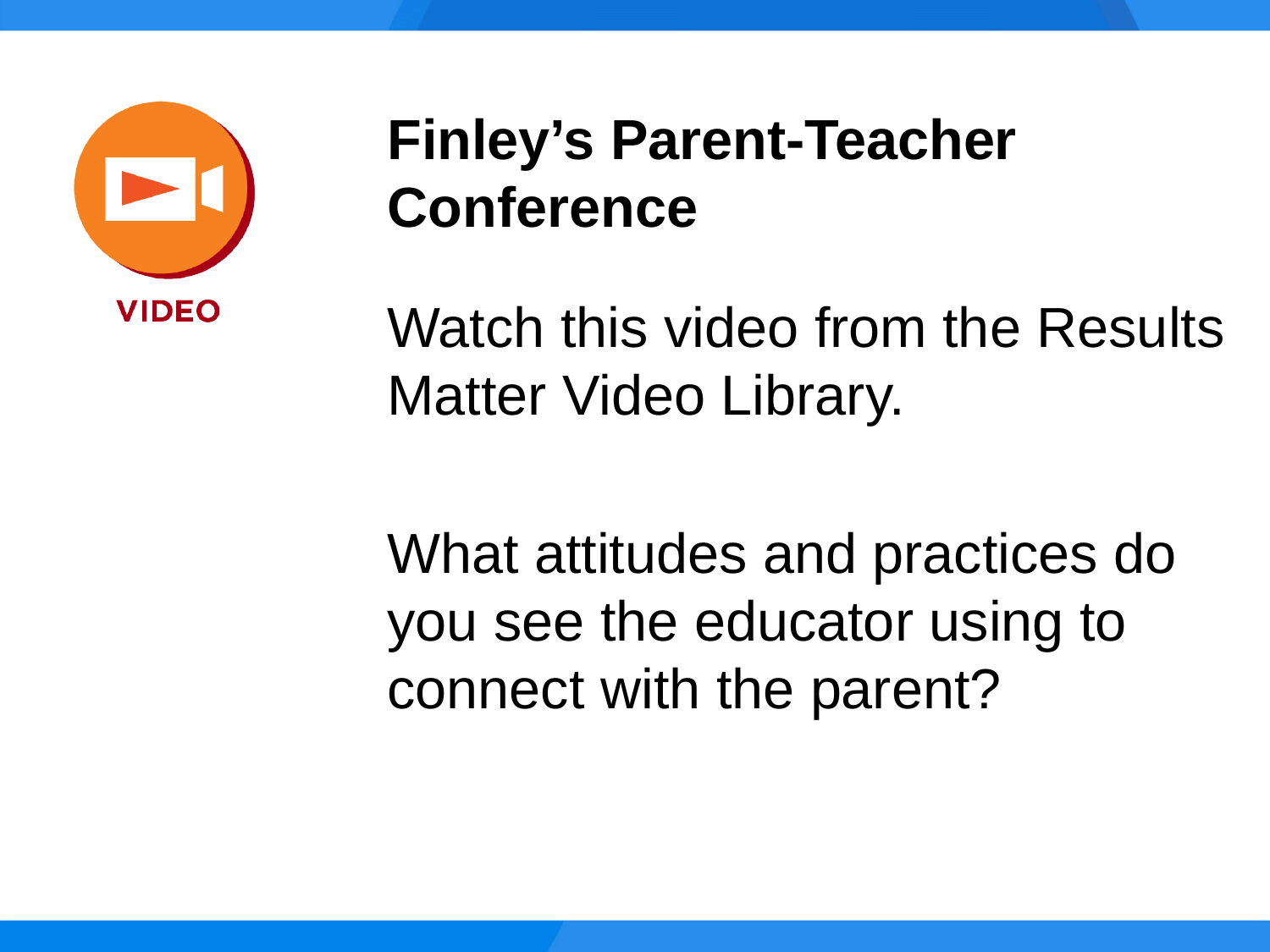

Finley’s Parent-Teacher Conference
Watch this video from the Results Matter Video Library.

What attitudes and practices do you see the educator using to connect with the parent?